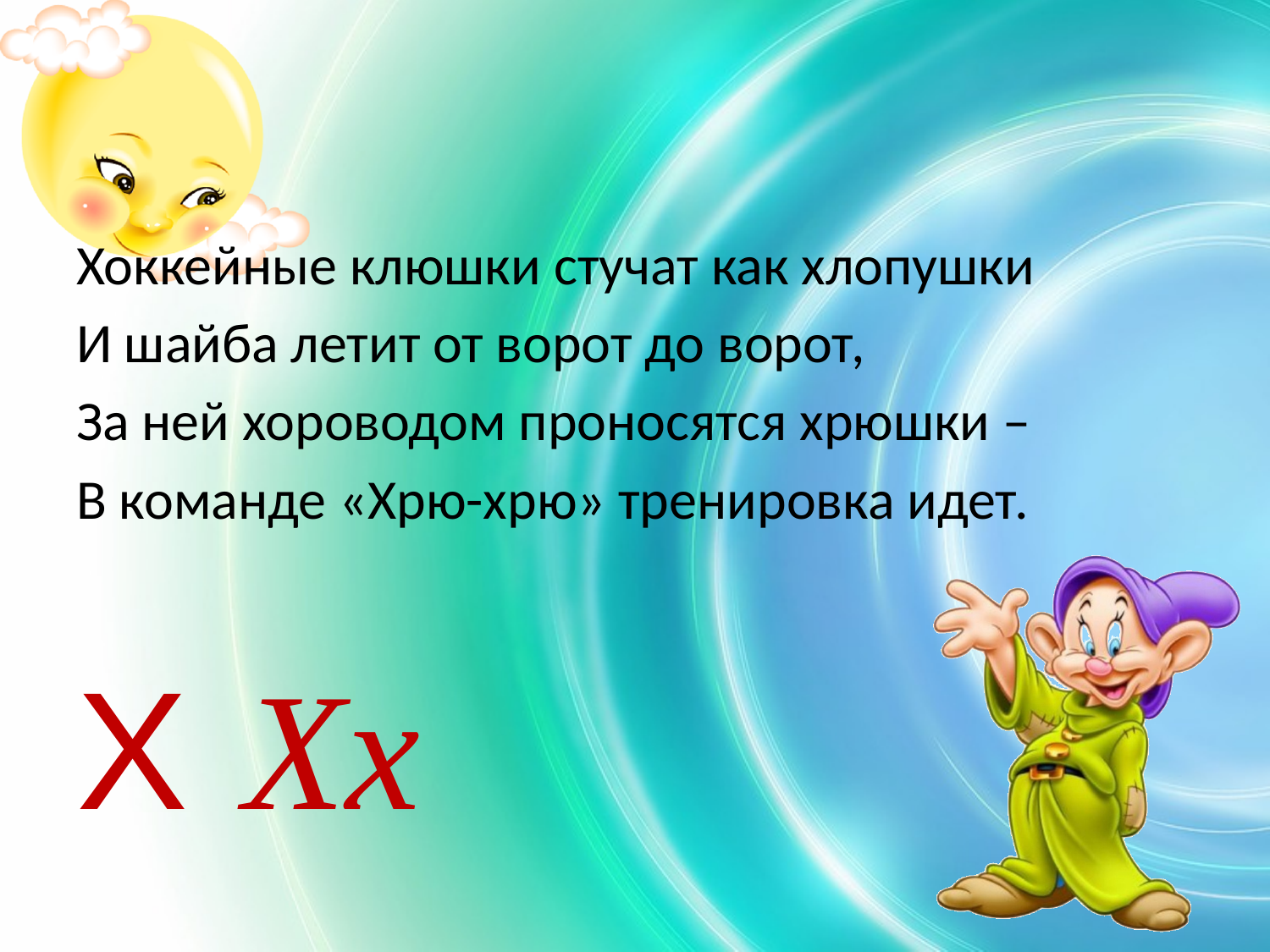

#
Хоккейные клюшки стучат как хлопушки
И шайба летит от ворот до ворот,
За ней хороводом проносятся хрюшки –
В команде «Хрю-хрю» тренировка идет.

Х Хх